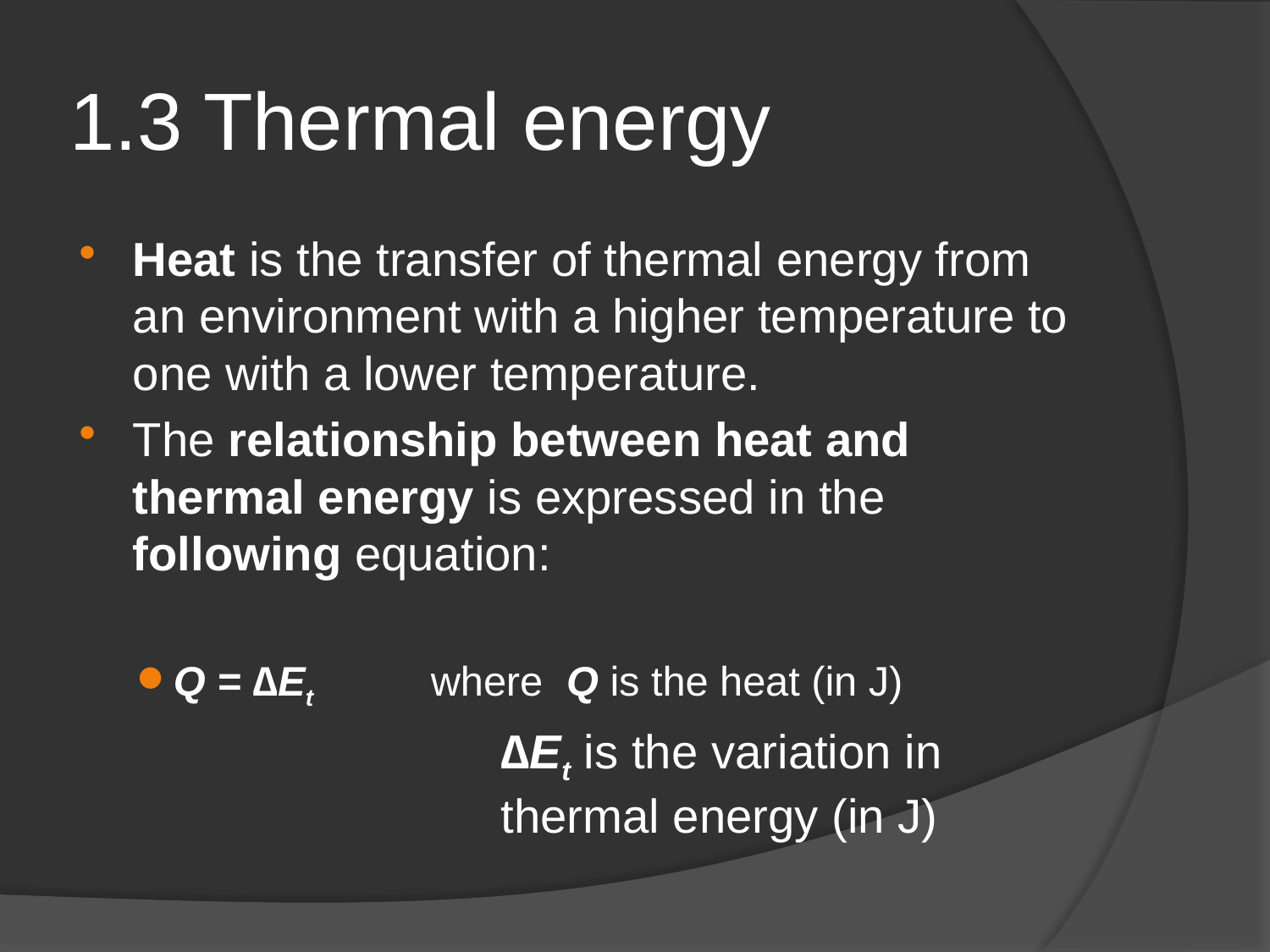

# 1.3 Thermal energy
Heat is the transfer of thermal energy from an environment with a higher temperature to one with a lower temperature.
The relationship between heat and thermal energy is expressed in the following equation:

Q = ∆Et	where  	Q is the heat (in J)
	∆Et is the variation in thermal energy (in J)